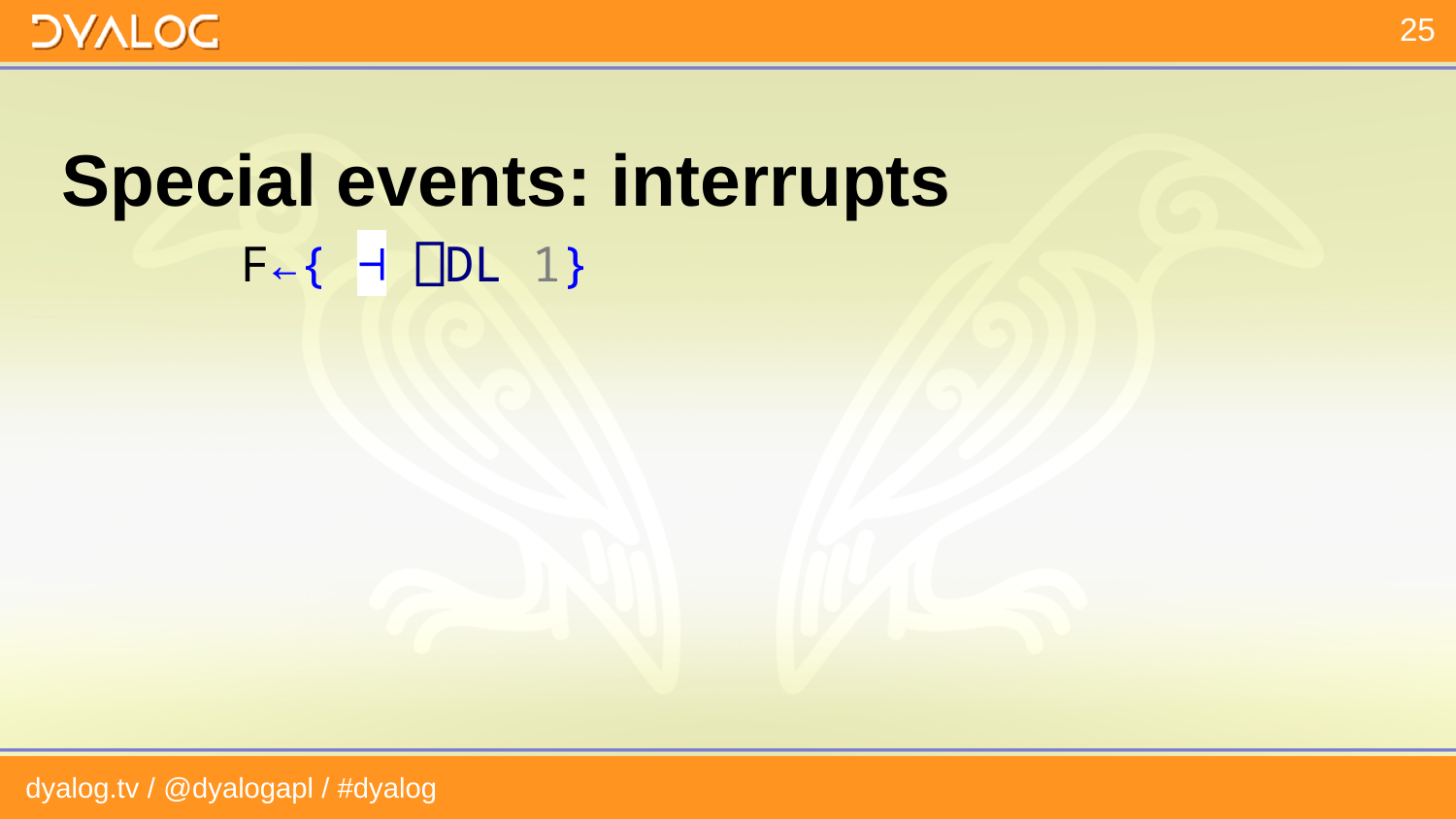

# Special events: interrupts
      F←{ ⊣ ⎕DL⊢1}